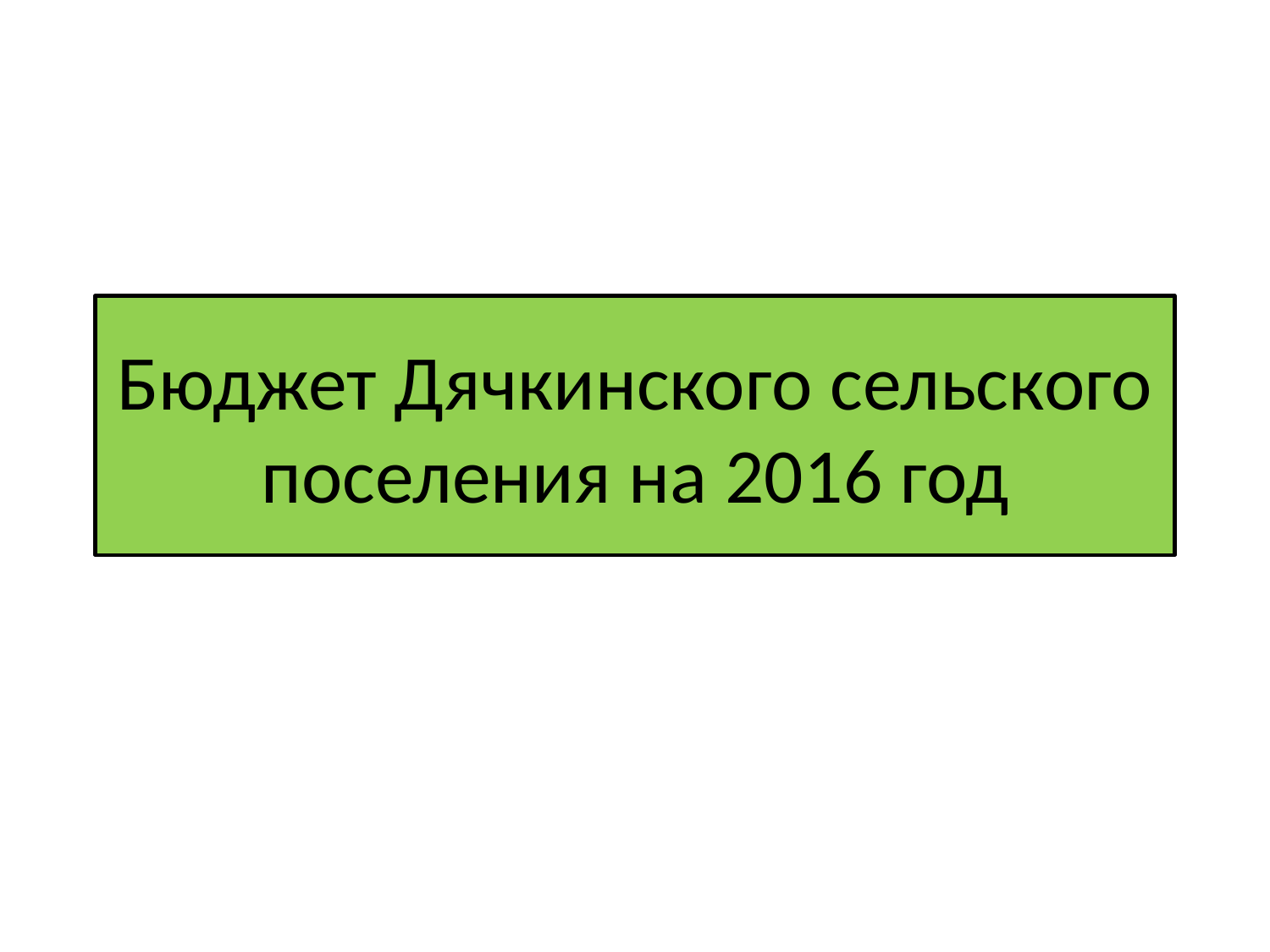

# Бюджет Дячкинского сельского поселения на 2016 год